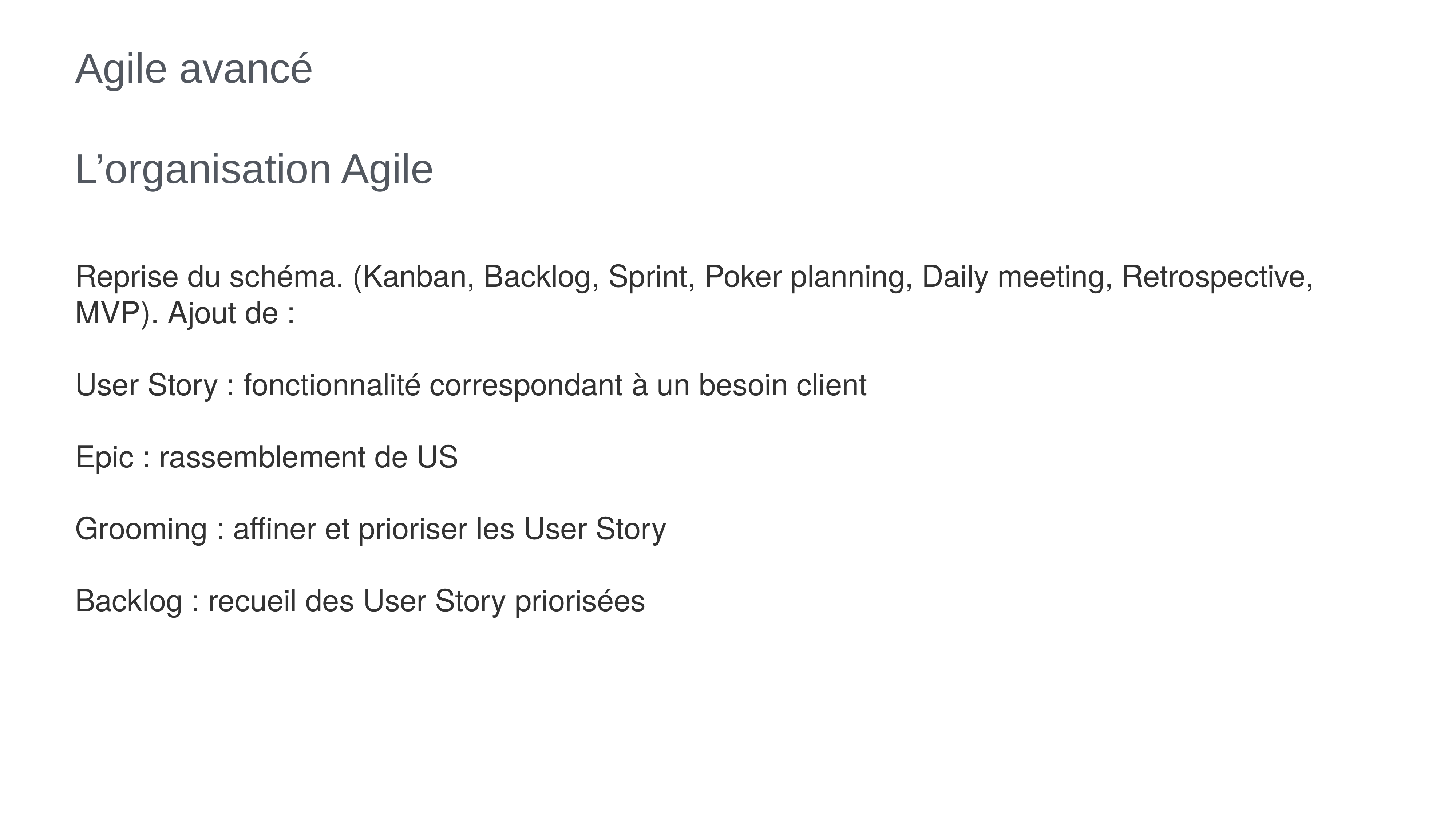

# Agile avancé
L’organisation Agile
Reprise du schéma. (Kanban, Backlog, Sprint, Poker planning, Daily meeting, Retrospective, MVP). Ajout de :
User Story : fonctionnalité correspondant à un besoin client
Epic : rassemblement de US
Grooming : affiner et prioriser les User Story
Backlog : recueil des User Story priorisées